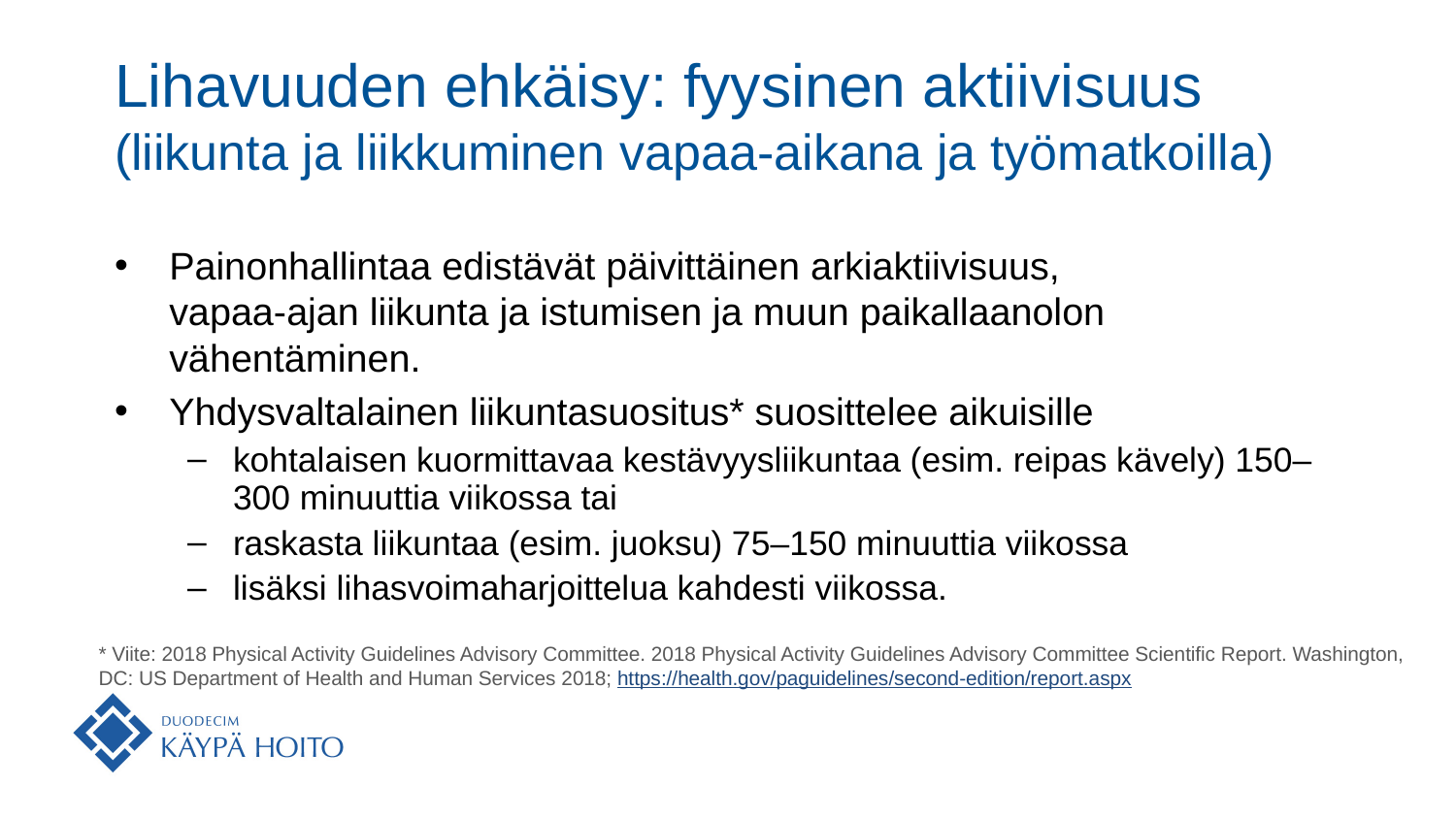

# Lihavuuden ehkäisy: fyysinen aktiivisuus (liikunta ja liikkuminen vapaa-aikana ja työmatkoilla)
Painonhallintaa edistävät päivittäinen arkiaktiivisuus,
vapaa-ajan liikunta ja istumisen ja muun paikallaanolon vähentäminen.
Yhdysvaltalainen liikuntasuositus* suosittelee aikuisille
kohtalaisen kuormittavaa kestävyysliikuntaa (esim. reipas kävely) 150–300 minuuttia viikossa tai
raskasta liikuntaa (esim. juoksu) 75–150 minuuttia viikossa
lisäksi lihasvoimaharjoittelua kahdesti viikossa.
* Viite: 2018 Physical Activity Guidelines Advisory Committee. 2018 Physical Activity Guidelines Advisory Committee Scientific Report. Washington, DC: US Department of Health and Human Services 2018; https://health.gov/paguidelines/second-edition/report.aspx